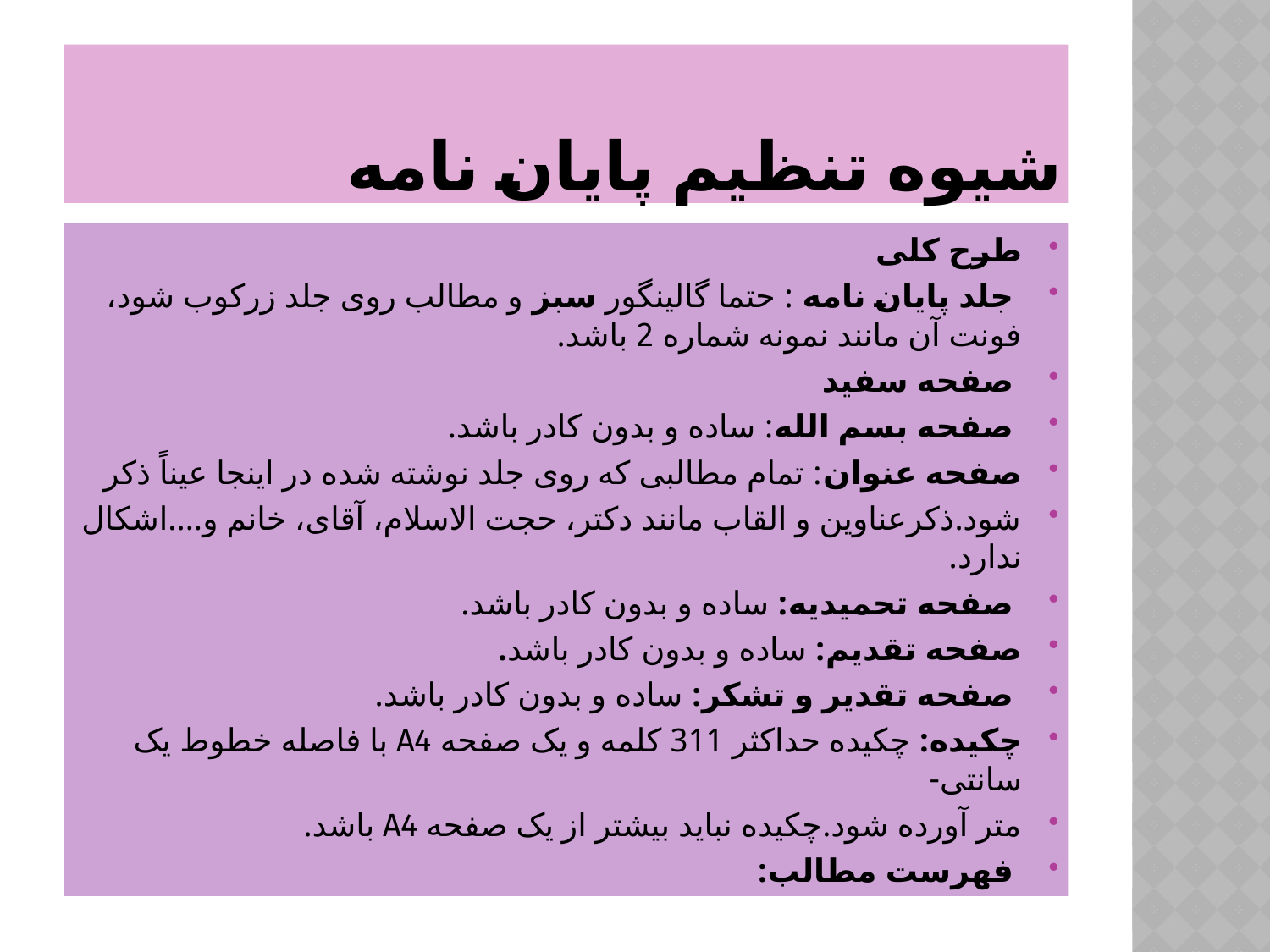

# شیوه تنظیم پایان نامه
طرح کلی
 جلد پایان نامه : حتما گالینگور سبز و مطالب روی جلد زرکوب شود، فونت آن مانند نمونه شماره 2 باشد.
 صفحه سفید
 صفحه بسم الله: ساده و بدون کادر باشد.
صفحه عنوان: تمام مطالبی که روی جلد نوشته شده در اینجا عیناً ذکر
شود.ذکرعناوین و القاب مانند دکتر، حجت الاسلام، آقای، خانم و....اشکال ندارد.
 صفحه تحمیدیه: ساده و بدون کادر باشد.
صفحه تقدیم: ساده و بدون کادر باشد.
 صفحه تقدیر و تشکر: ساده و بدون کادر باشد.
چکیده: چکیده حداکثر 311 کلمه و یک صفحه A4 با فاصله خطوط یک سانتی-
متر آورده شود.چکیده نباید بیشتر از یک صفحه A4 باشد.
 فهرست مطالب: